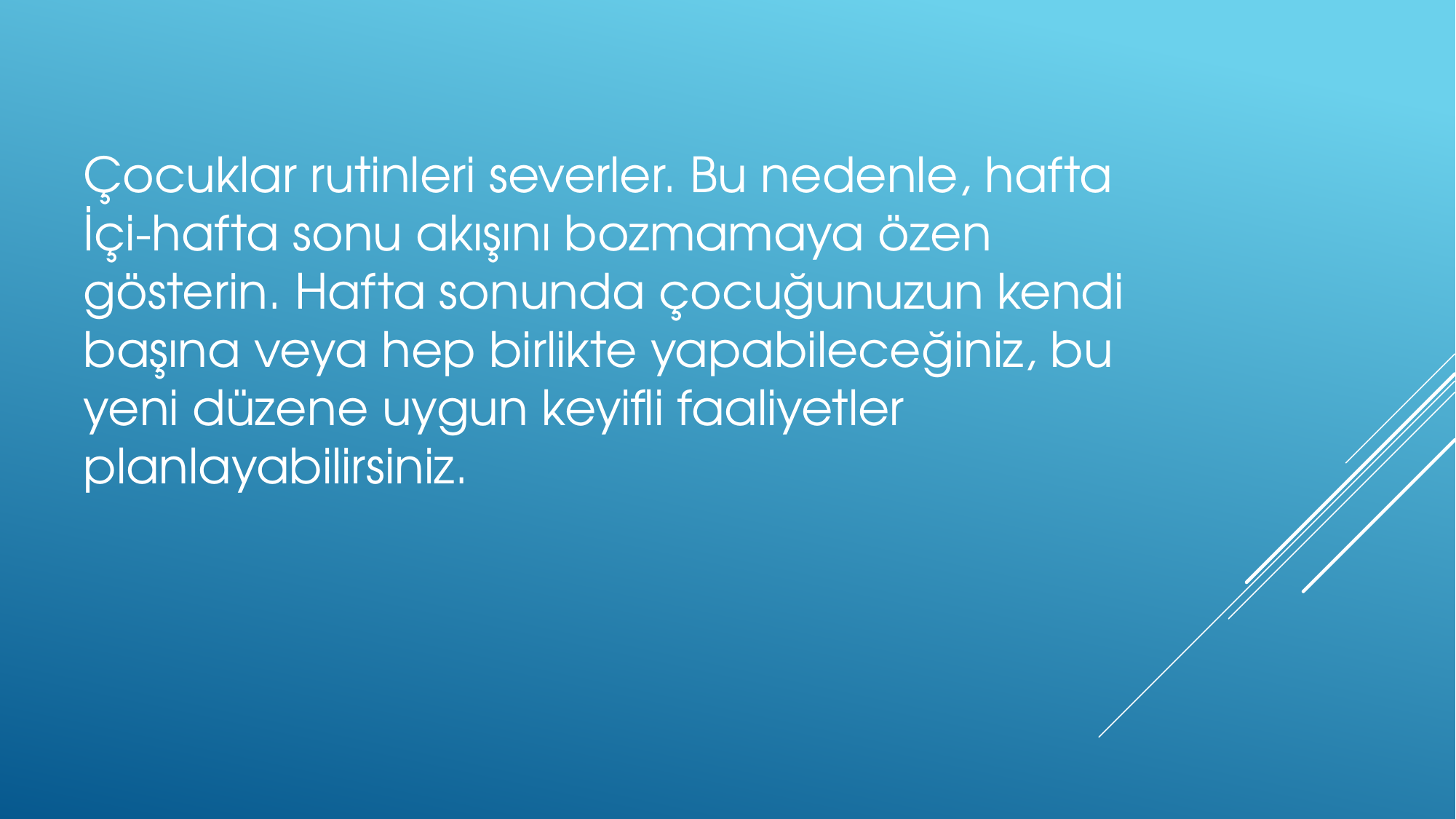

Çocuklar rutinleri severler. Bu nedenle, hafta
İçi-hafta sonu akışını bozmamaya özen
gösterin. Hafta sonunda çocuğunuzun kendi
başına veya hep birlikte yapabileceğiniz, bu
yeni düzene uygun keyifli faaliyetler
planlayabilirsiniz.